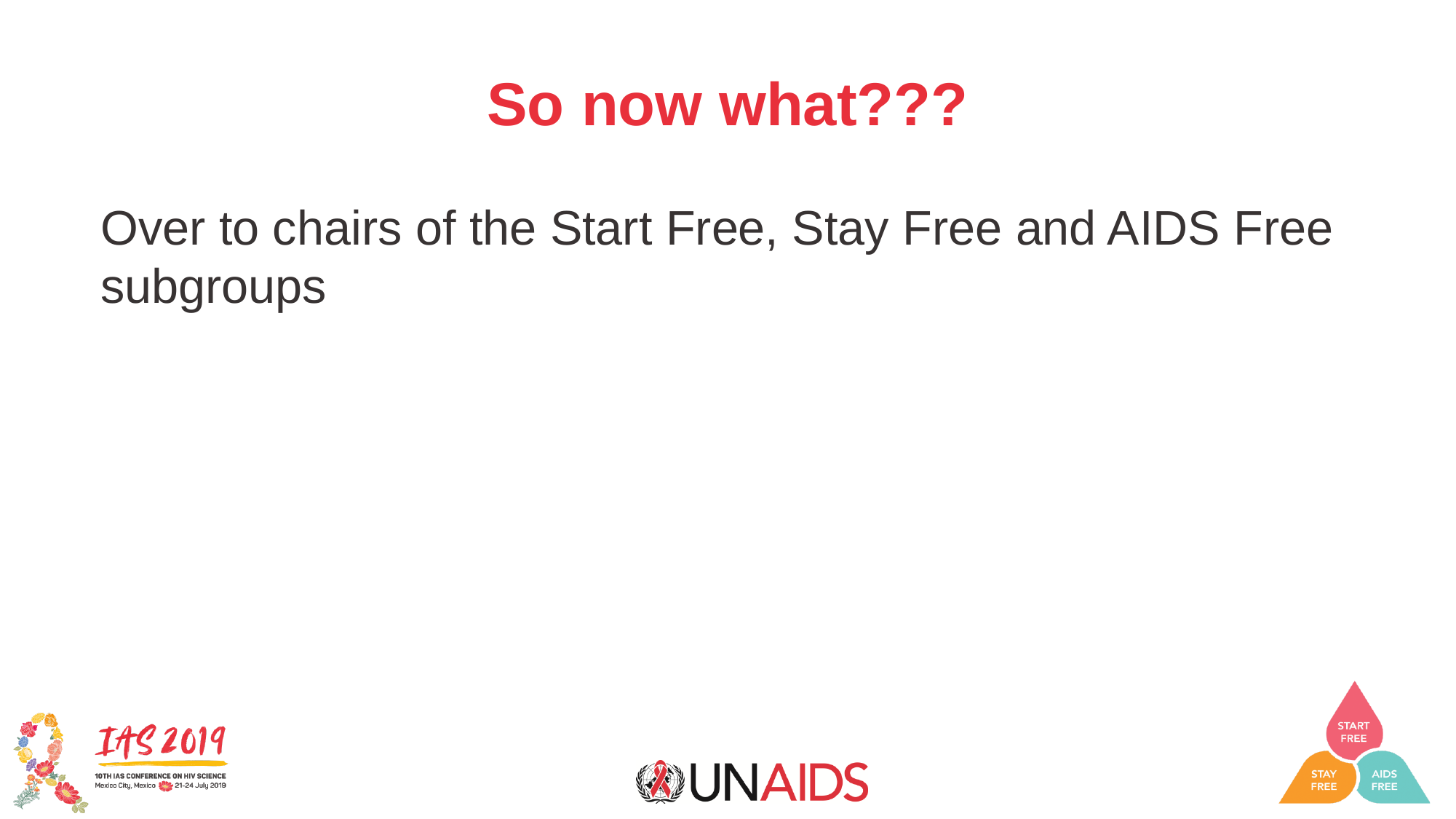

# So now what???
Over to chairs of the Start Free, Stay Free and AIDS Free subgroups